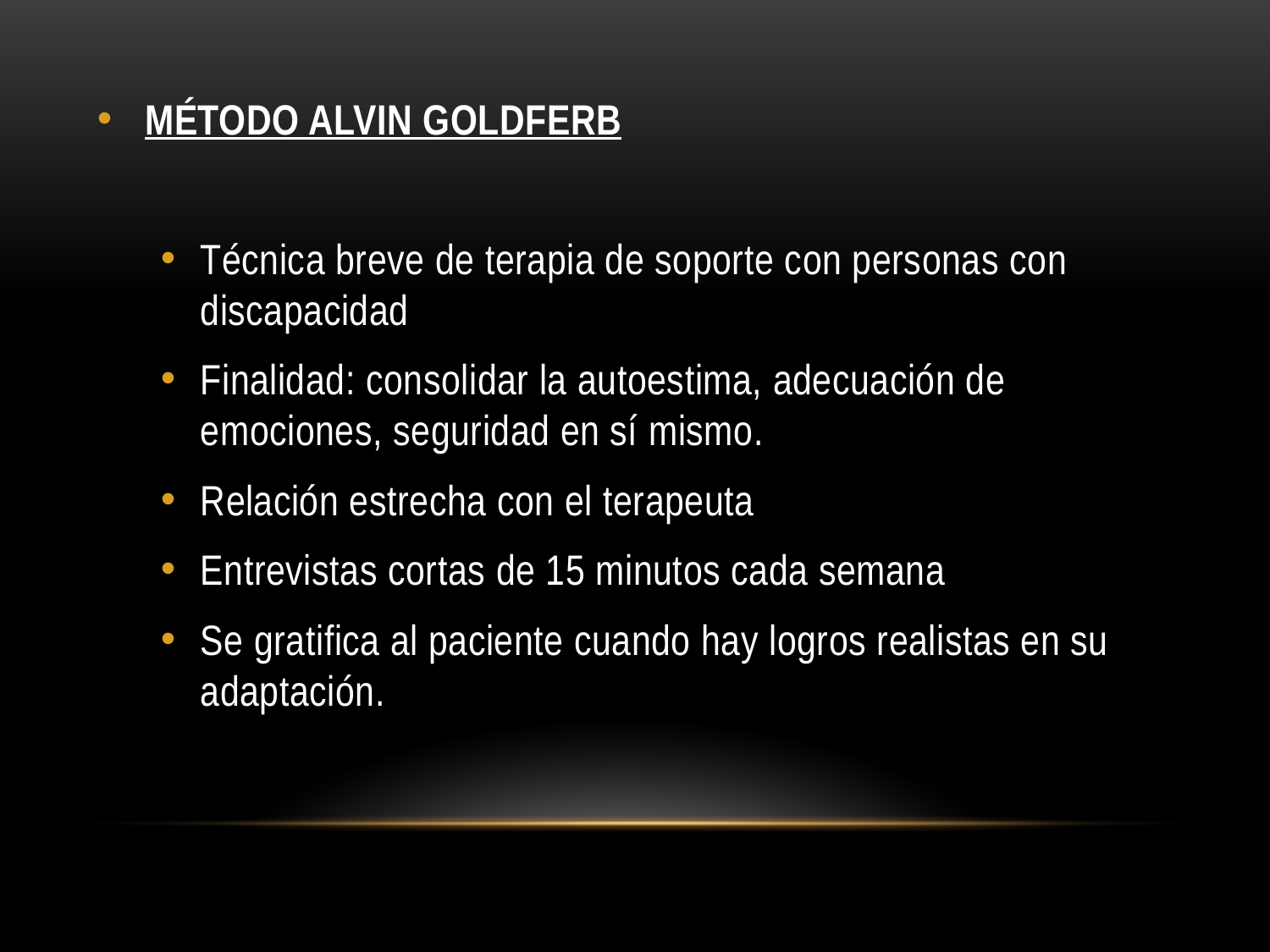

MÉTODO ALVIN GOLDFERB

Técnica breve de terapia de soporte con personas con discapacidad
Finalidad: consolidar la autoestima, adecuación de emociones, seguridad en sí mismo.
Relación estrecha con el terapeuta
Entrevistas cortas de 15 minutos cada semana
Se gratifica al paciente cuando hay logros realistas en su adaptación.